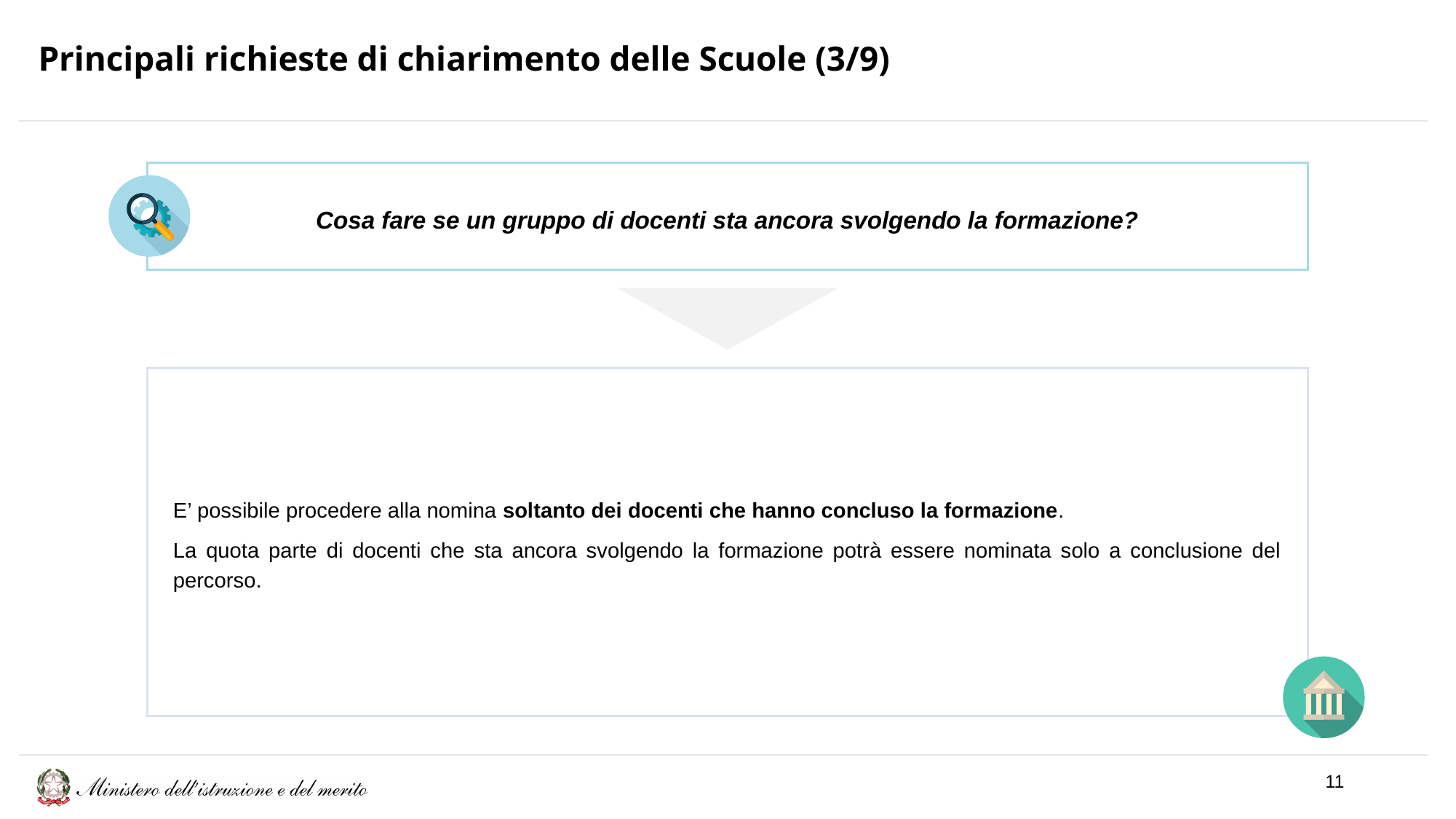

Principali richieste di chiarimento delle Scuole (3/9)
Cosa fare se un gruppo di docenti sta ancora svolgendo la formazione?

E’ possibile procedere alla nomina soltanto dei docenti che hanno concluso la formazione.
La quota parte di docenti che sta ancora svolgendo la formazione potrà essere nominata solo a conclusione del percorso.

11